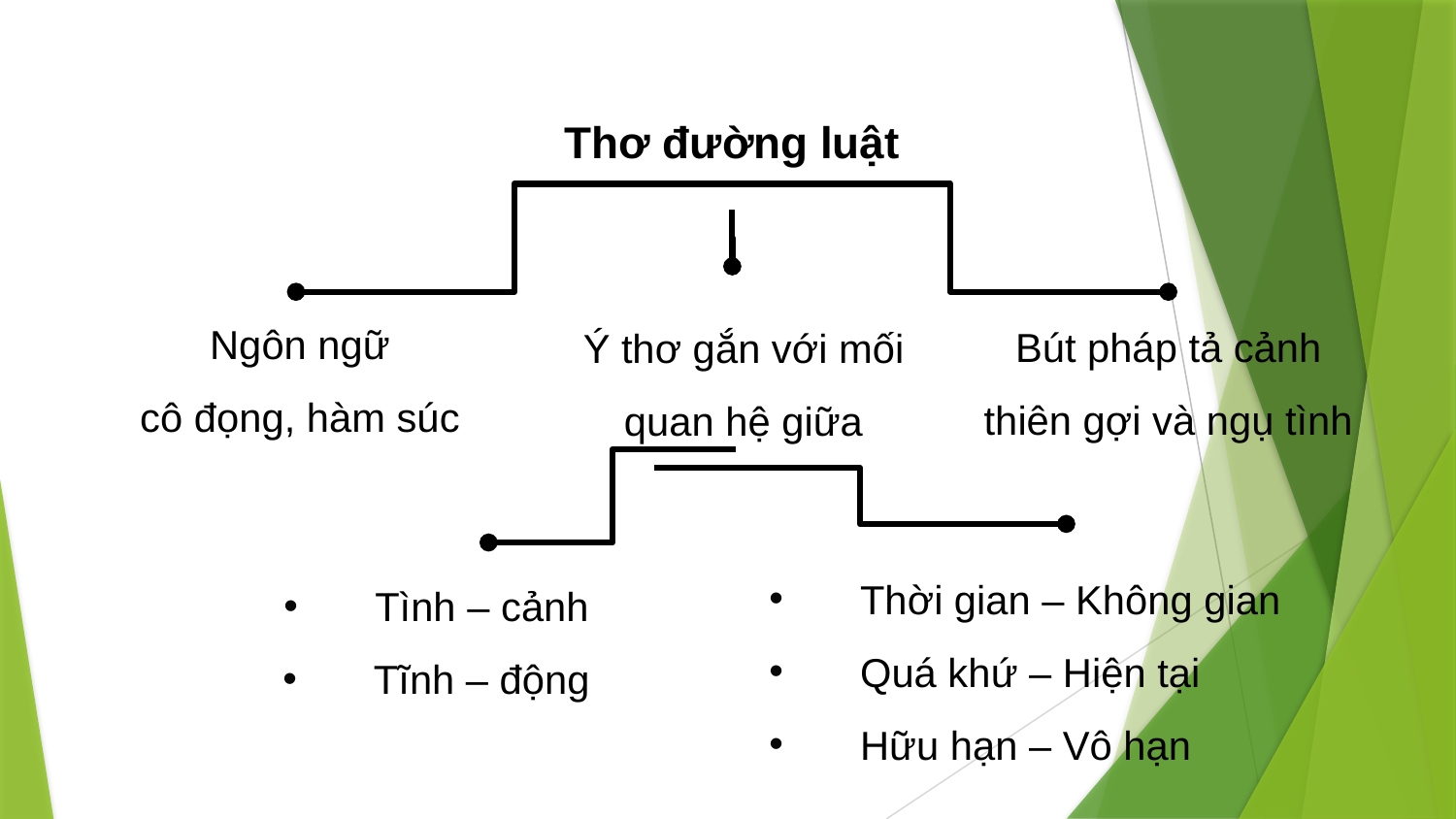

Thơ đường luật
Ngôn ngữ
cô đọng, hàm súc
Bút pháp tả cảnh thiên gợi và ngụ tình
Ý thơ gắn với mối quan hệ giữa
Thời gian – Không gian
Quá khứ – Hiện tại
Hữu hạn – Vô hạn
Tình – cảnh
Tĩnh – động